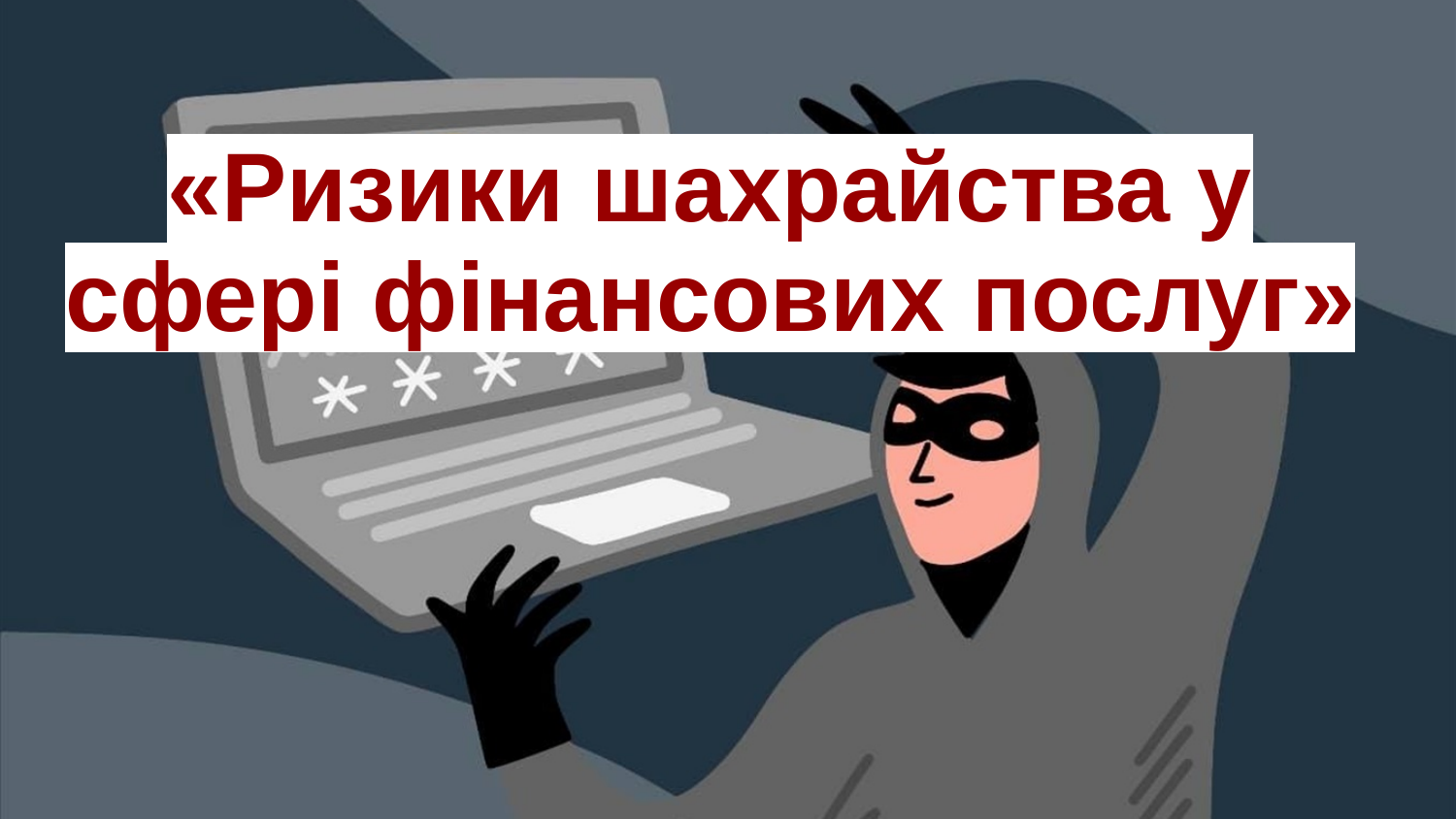

# «Ризики шахрайства у сфері фінансових послуг»